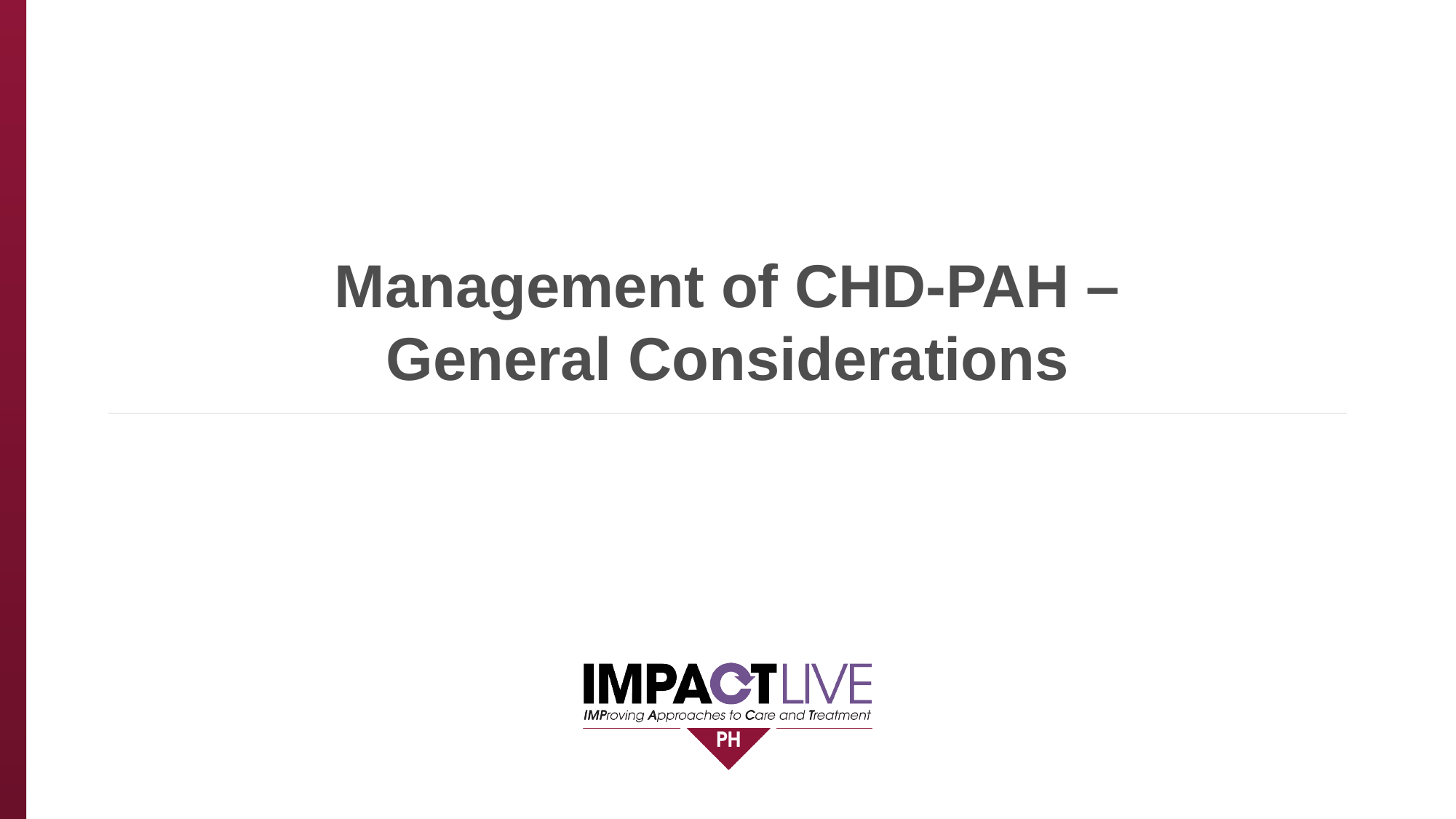

# Management of CHD-PAH – General Considerations